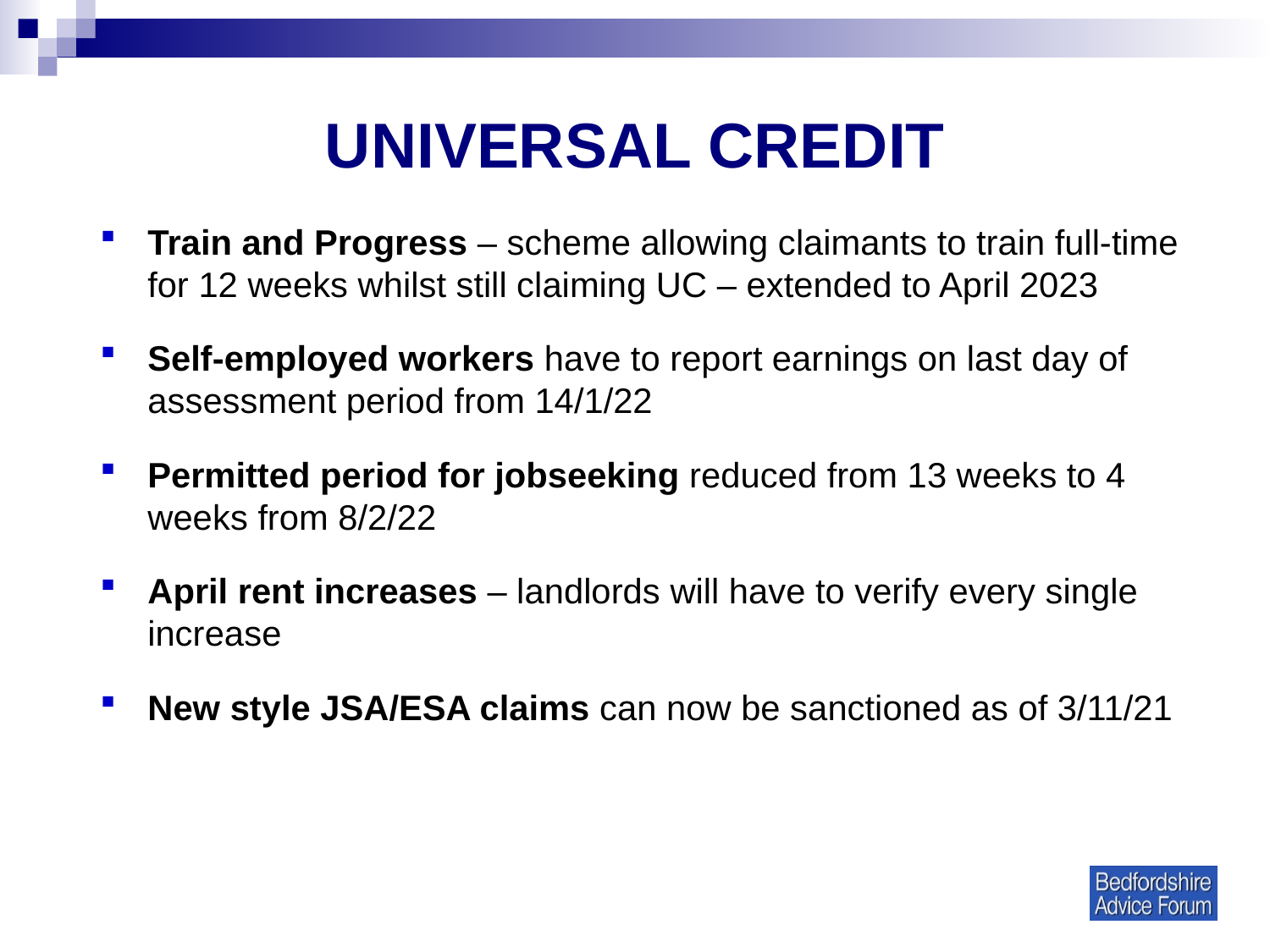

# UNIVERSAL CREDIT
Train and Progress – scheme allowing claimants to train full-time for 12 weeks whilst still claiming UC – extended to April 2023
Self-employed workers have to report earnings on last day of assessment period from 14/1/22
Permitted period for jobseeking reduced from 13 weeks to 4 weeks from 8/2/22
April rent increases – landlords will have to verify every single increase
New style JSA/ESA claims can now be sanctioned as of 3/11/21